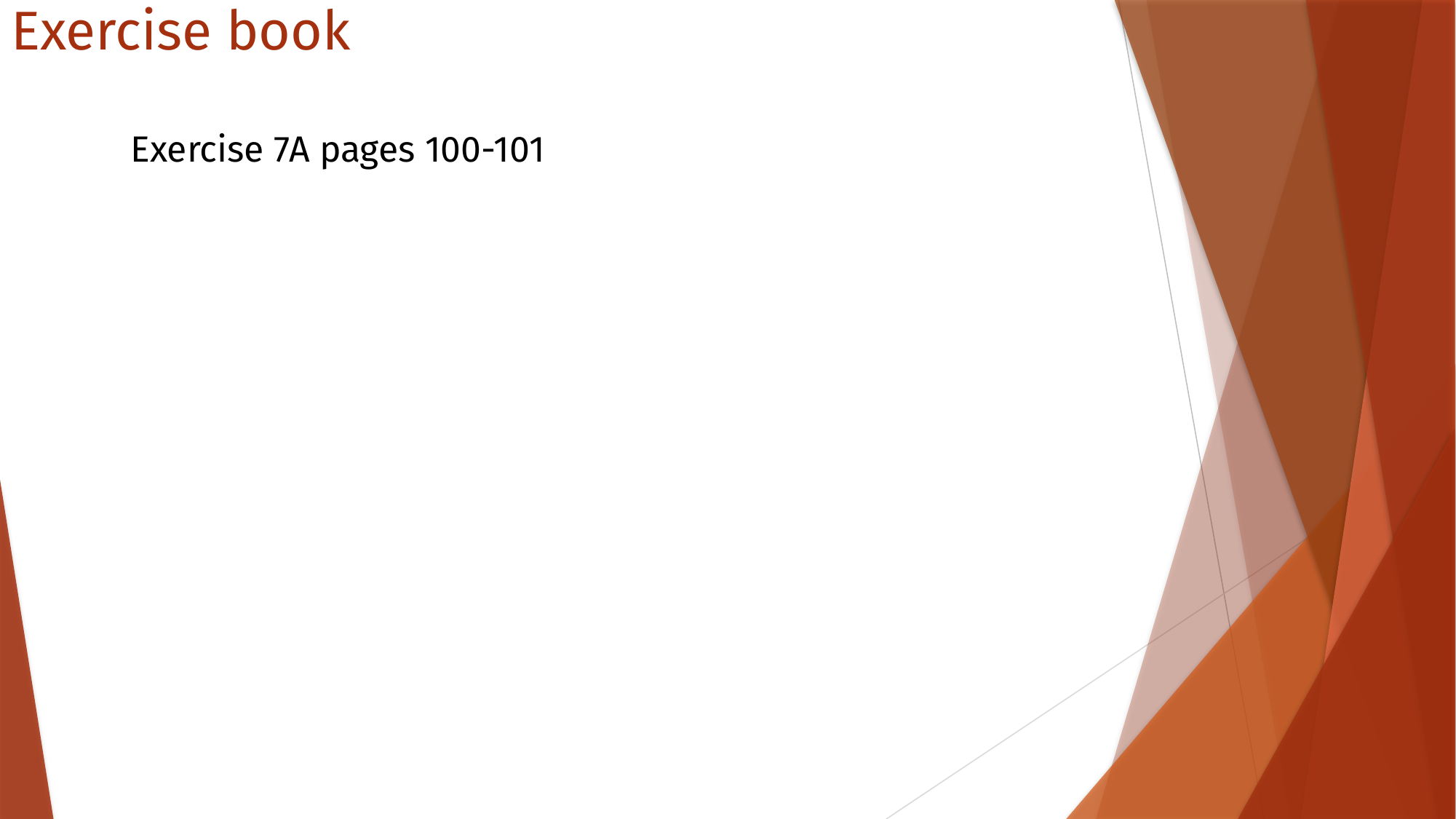

# Exercise book
Exercise 7A pages 100-101